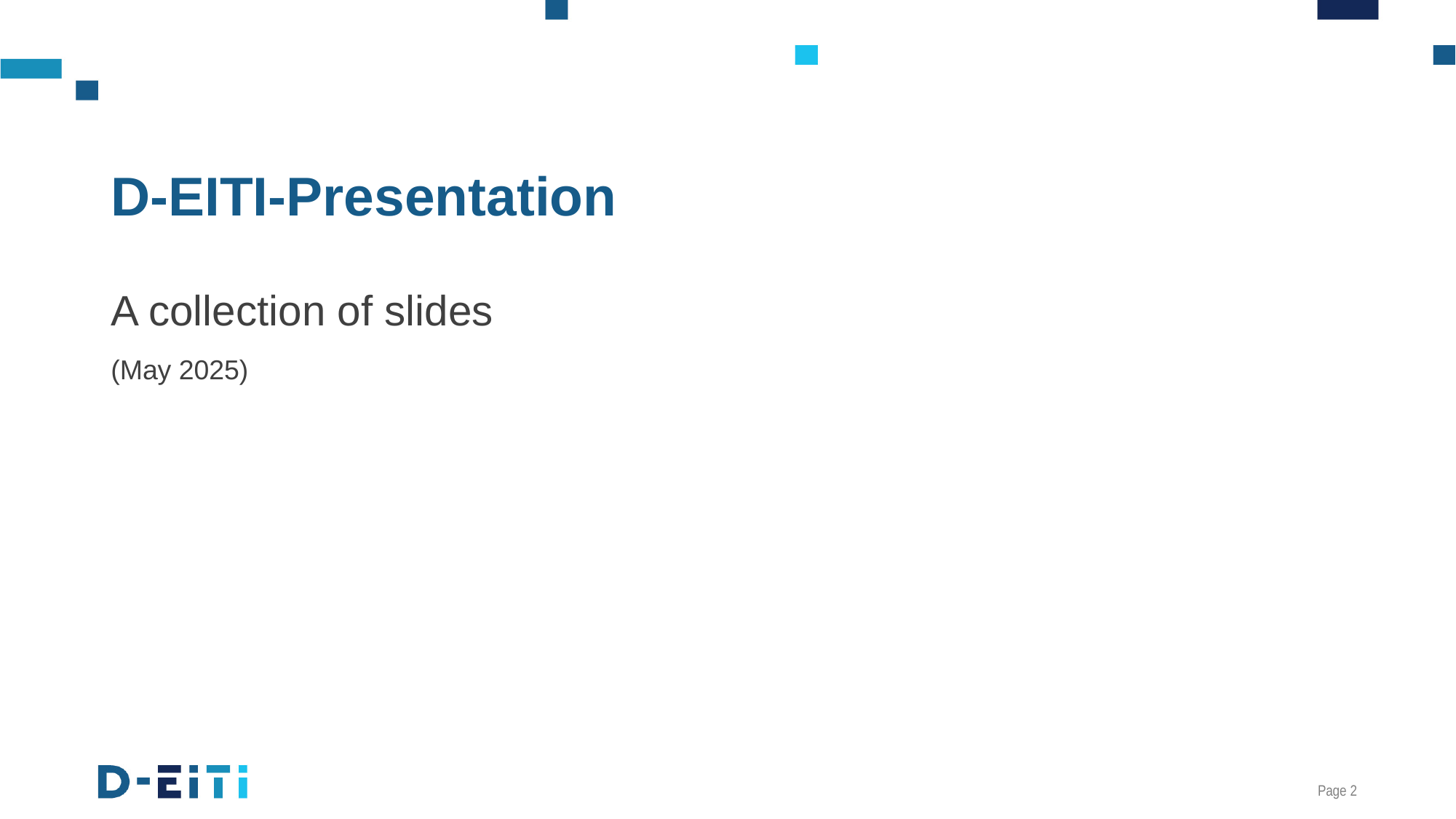

# D-EITI-Presentation
A collection of slides
(May 2025)